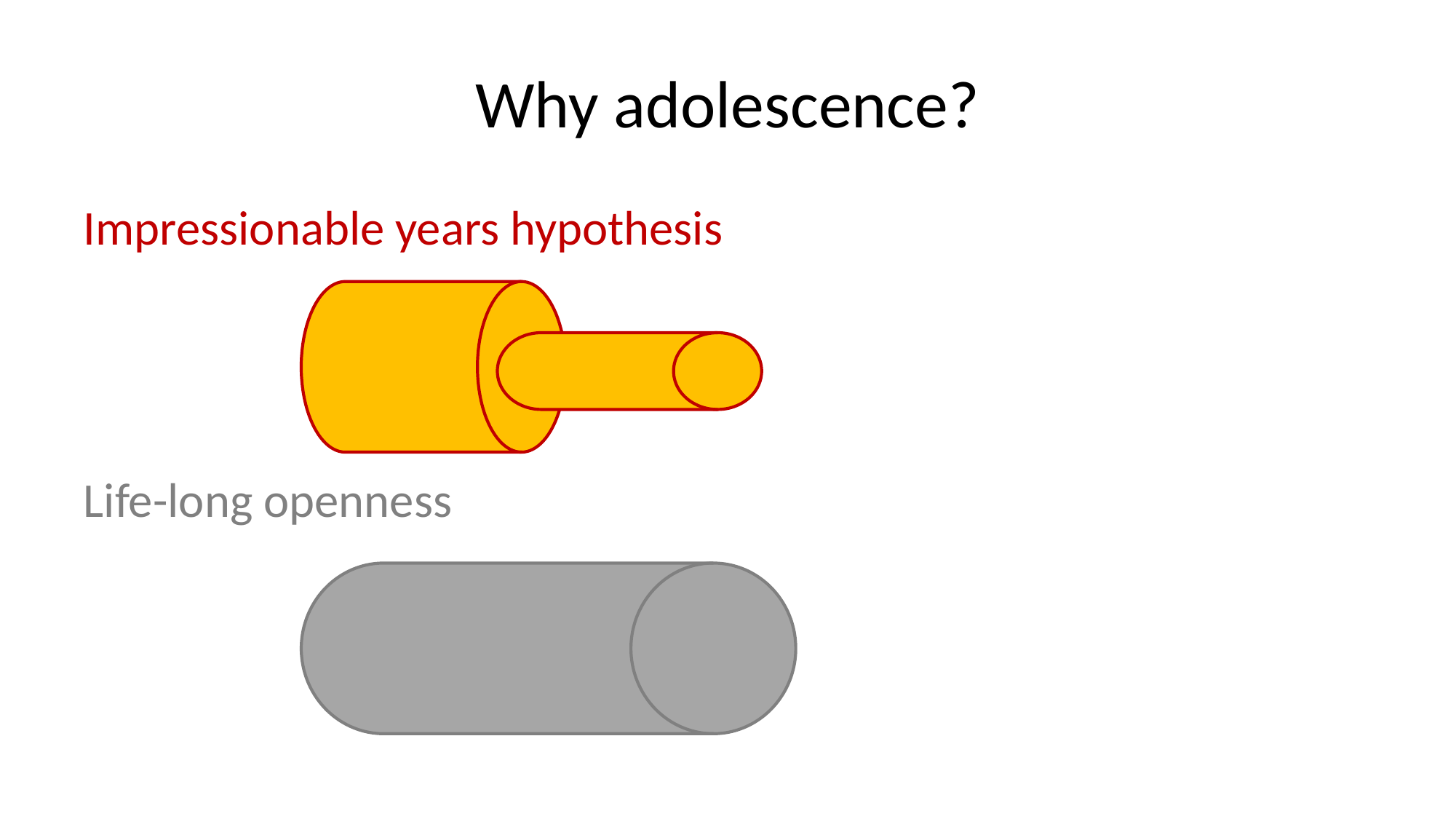

# Why adolescence?
Impressionable years hypothesis

Life-long openness